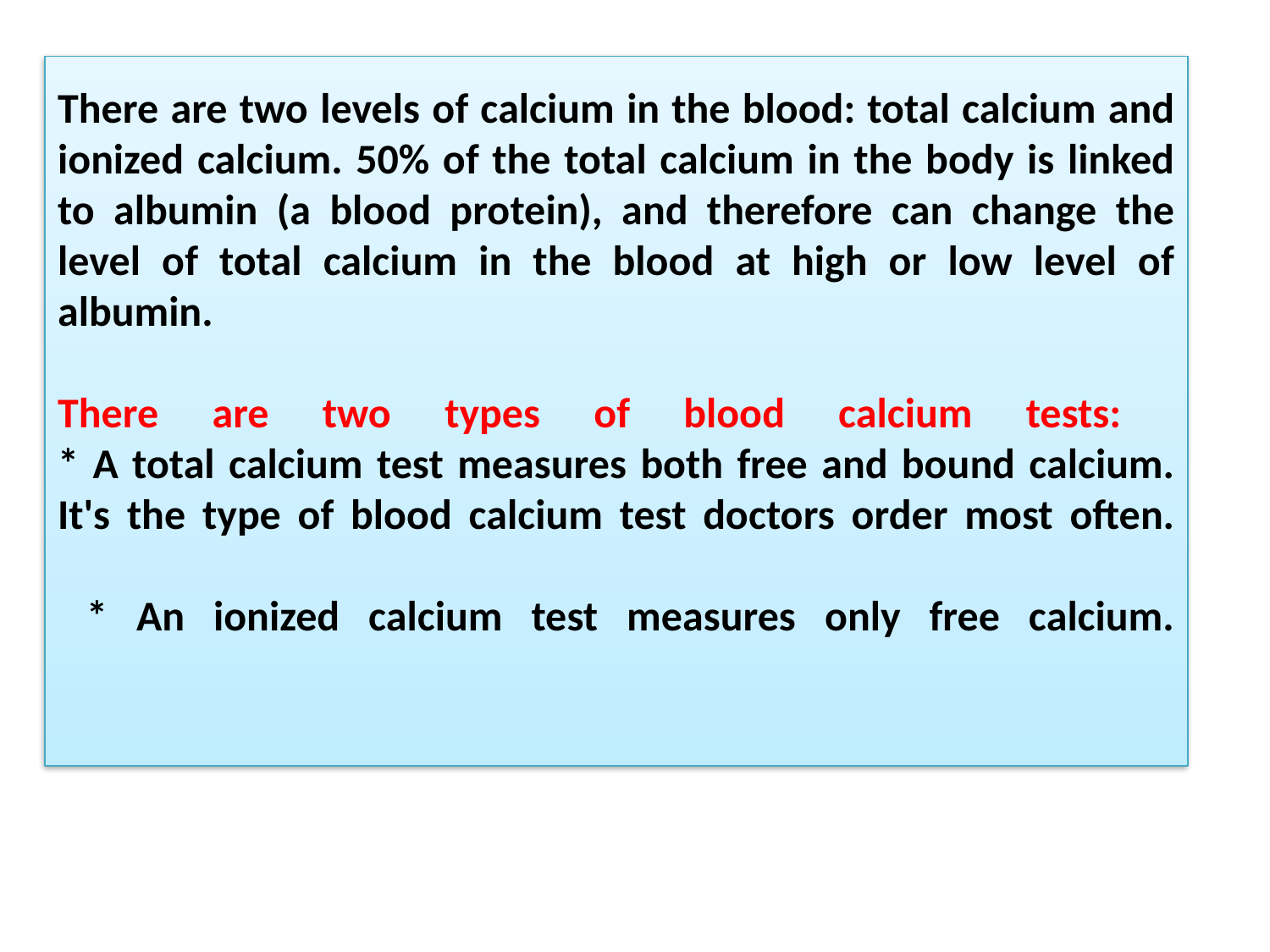

# There are two levels of calcium in the blood: total calcium and ionized calcium. 50% of the total calcium in the body is linked to albumin (a blood protein), and therefore can change the level of total calcium in the blood at high or low level of albumin. There are two types of blood calcium tests: * A total calcium test measures both free and bound calcium. It's the type of blood calcium test doctors order most often. * An ionized calcium test measures only free calcium.